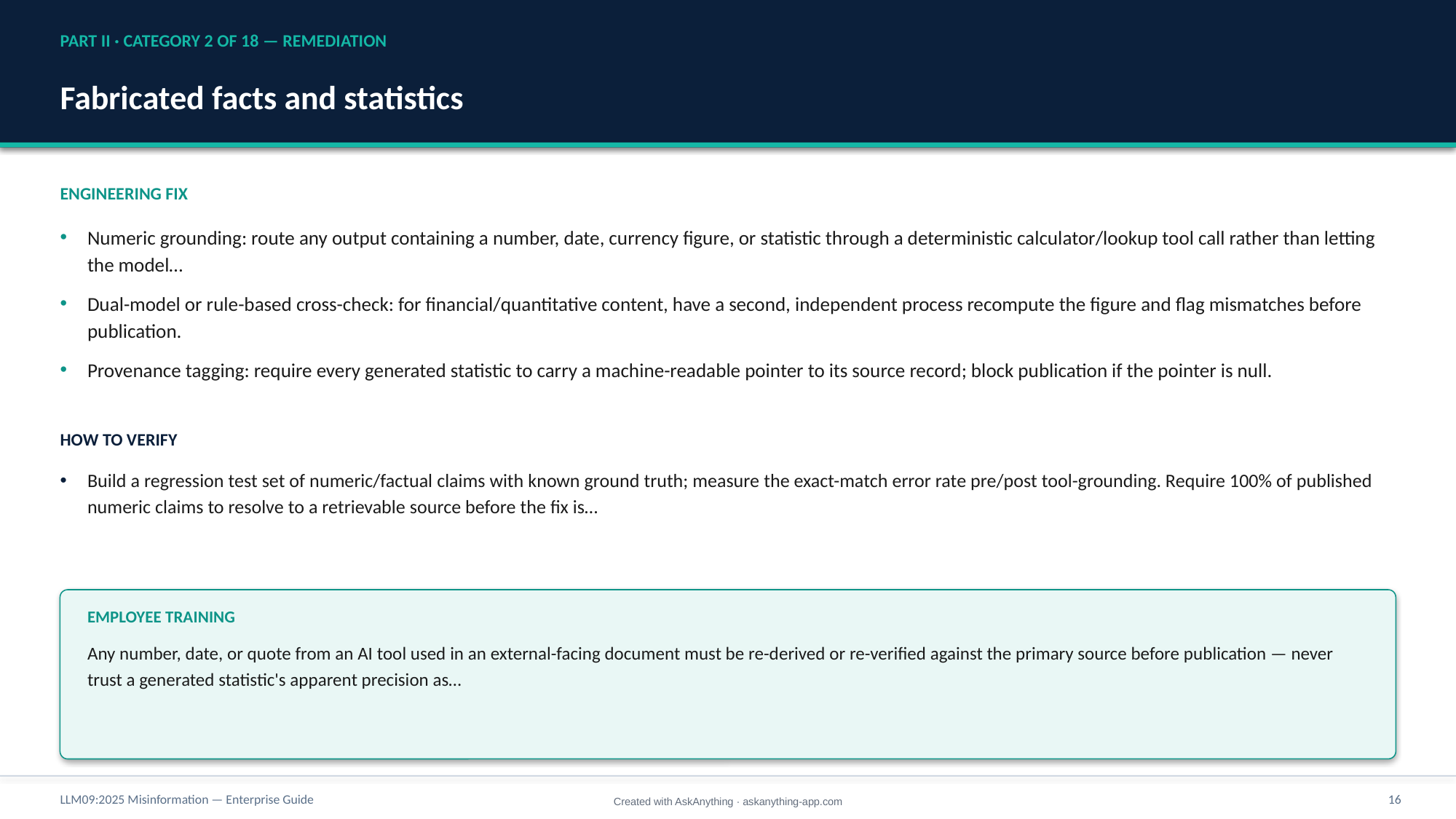

PART II · CATEGORY 2 OF 18 — REMEDIATION
Fabricated facts and statistics

ENGINEERING FIX
Numeric grounding: route any output containing a number, date, currency figure, or statistic through a deterministic calculator/lookup tool call rather than letting the model…
Dual-model or rule-based cross-check: for financial/quantitative content, have a second, independent process recompute the figure and flag mismatches before publication.
Provenance tagging: require every generated statistic to carry a machine-readable pointer to its source record; block publication if the pointer is null.
HOW TO VERIFY
Build a regression test set of numeric/factual claims with known ground truth; measure the exact-match error rate pre/post tool-grounding. Require 100% of published numeric claims to resolve to a retrievable source before the fix is…

EMPLOYEE TRAINING
Any number, date, or quote from an AI tool used in an external-facing document must be re-derived or re-verified against the primary source before publication — never trust a generated statistic's apparent precision as…

LLM09:2025 Misinformation — Enterprise Guide
16
Created with AskAnything · askanything-app.com